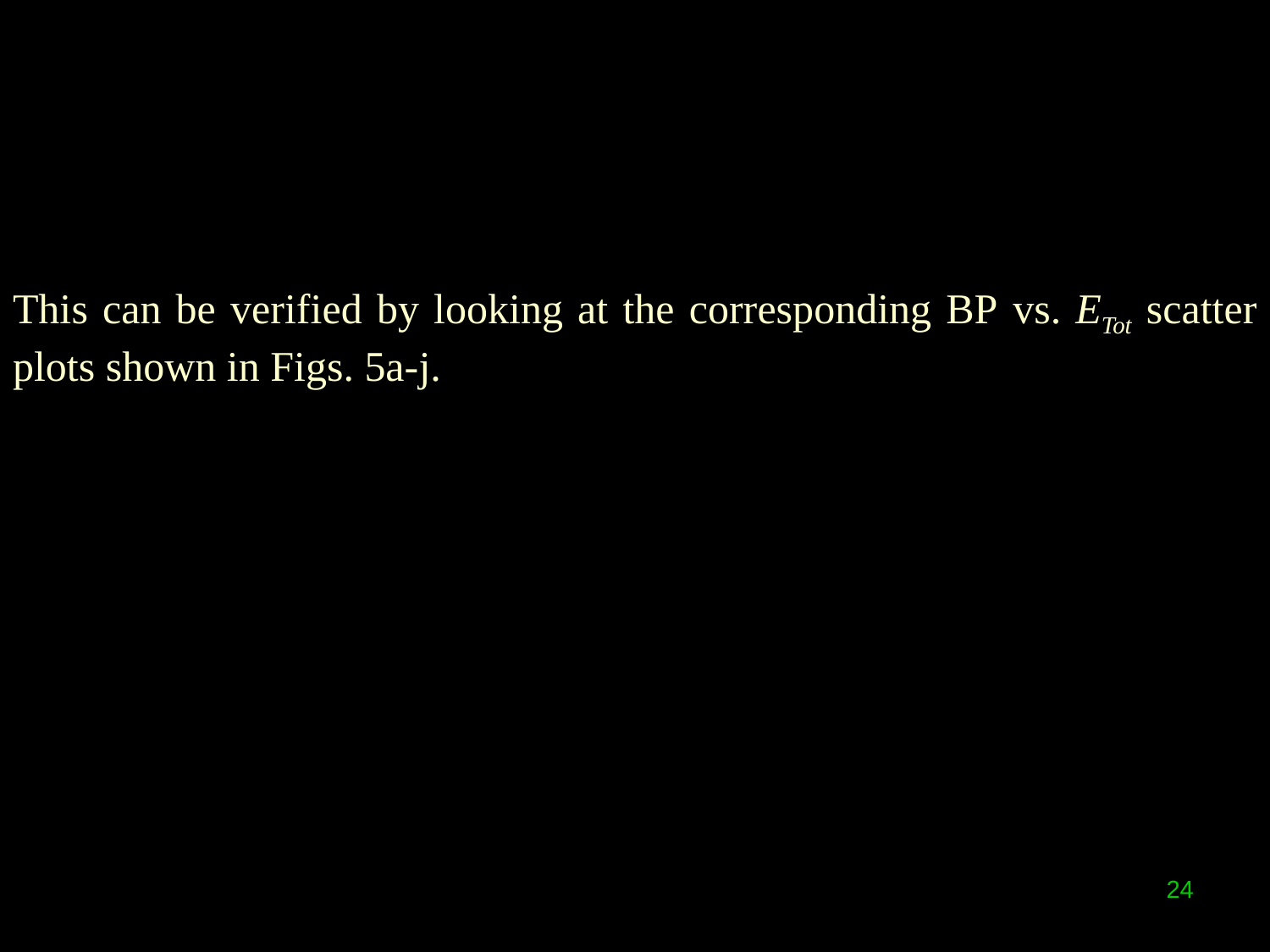

This can be verified by looking at the corresponding BP vs. ETot scatter plots shown in Figs. 5a-j.
24